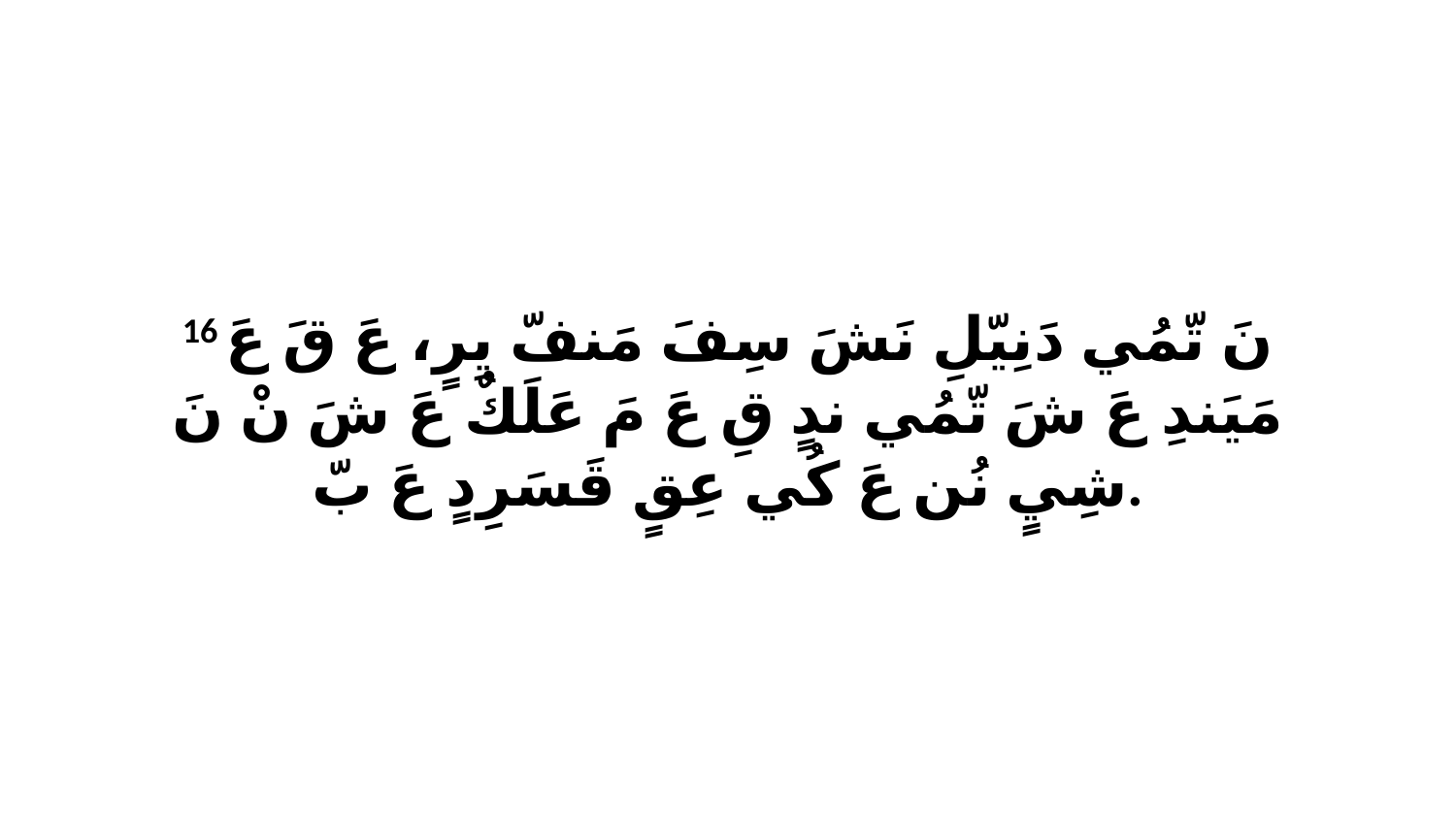

16 نَ تّمُي دَنِيّلِ نَشَ سِفَ مَنفّ يِرٍ، عَ قَ عَ مَيَندِ عَ شَ تّمُي ندٍ قِ عَ مَ عَلَكٌ عَ شَ نْ نَ شِيٍ نُن عَ كُي عِقٍ قَسَرِدٍ عَ بّ.